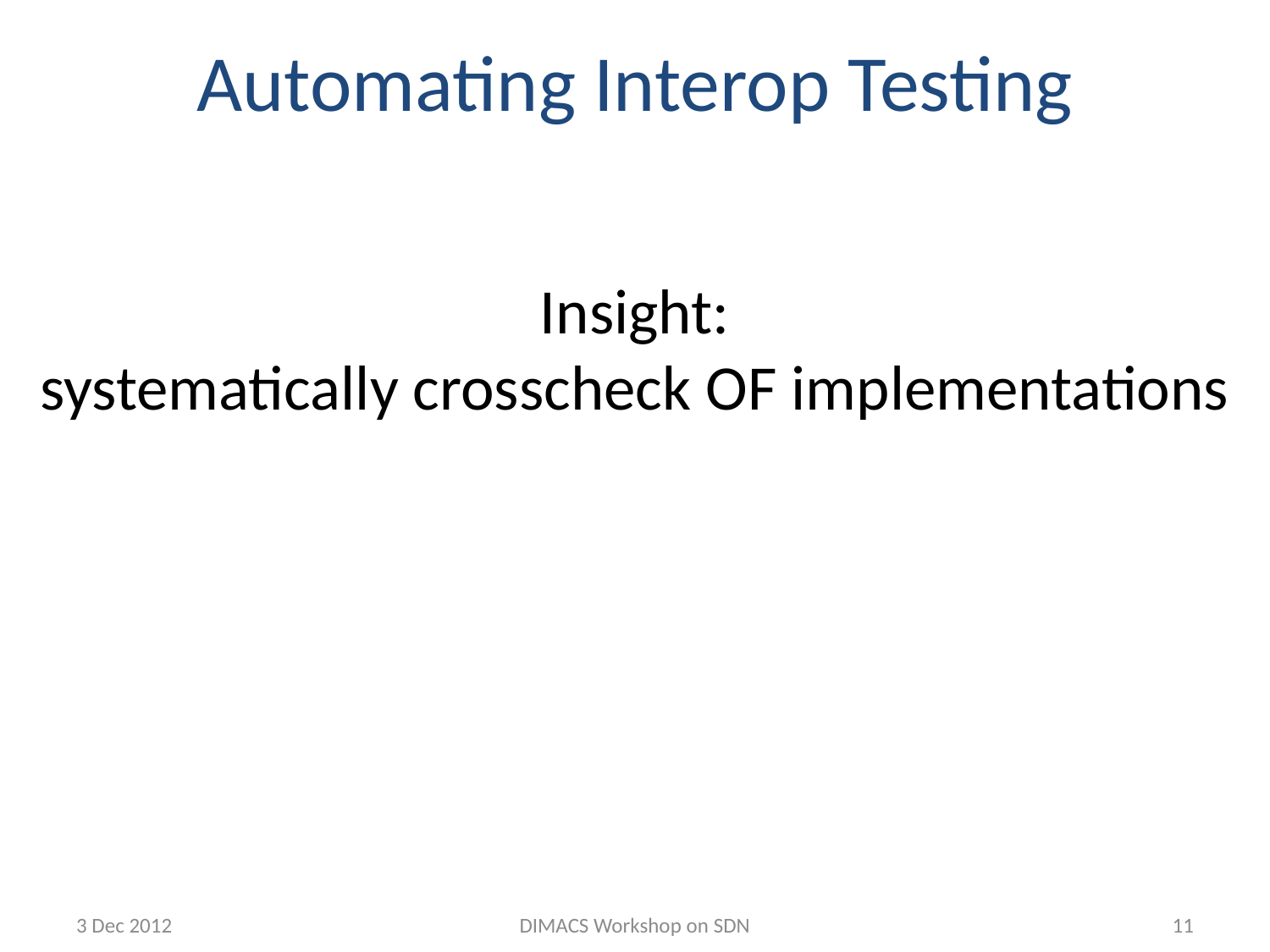

# Automating Interop Testing
Insight:
systematically crosscheck OF implementations
3 Dec 2012
DIMACS Workshop on SDN
11